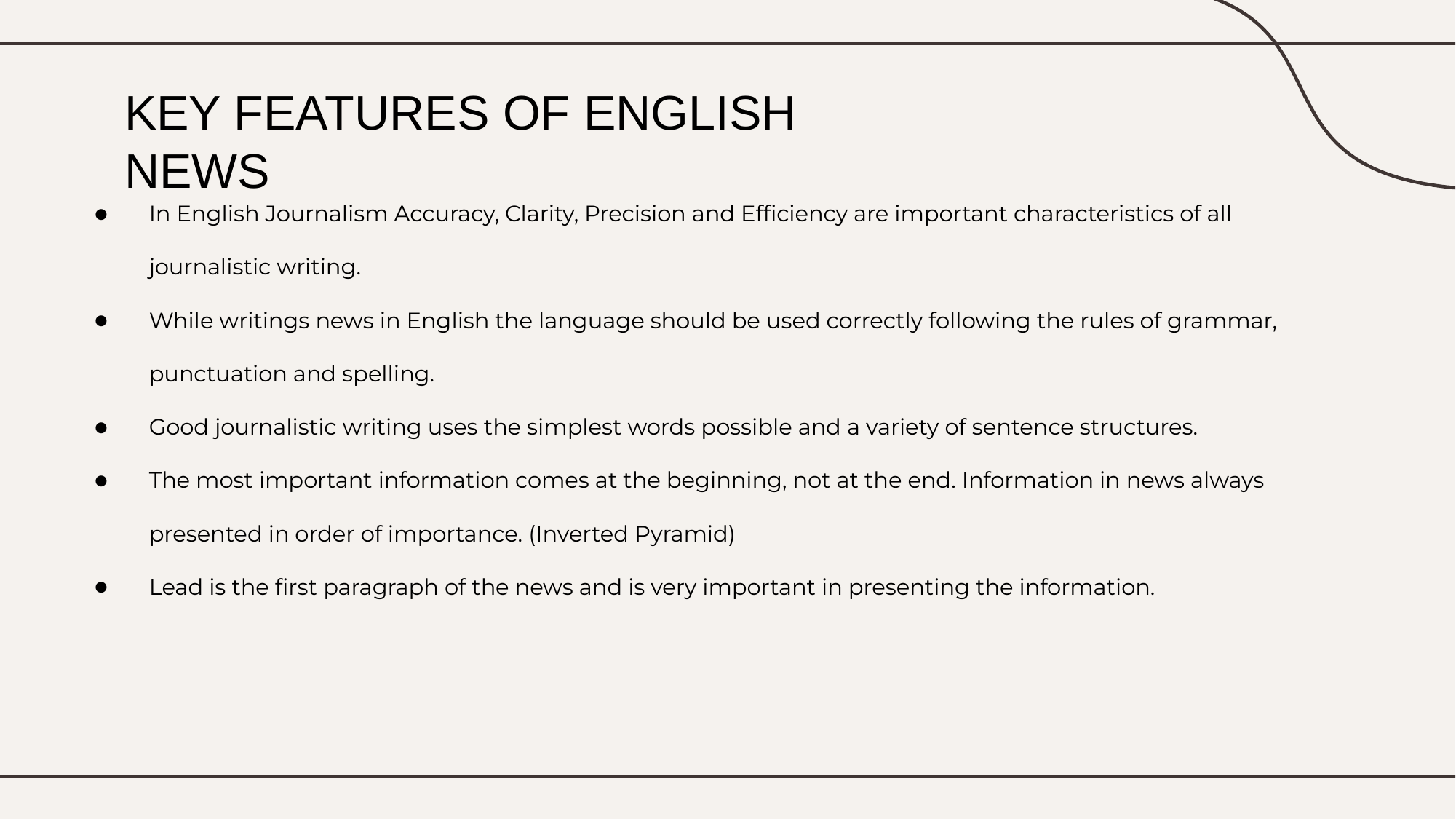

# KEY FEATURES OF ENGLISH NEWS
In English Journalism Accuracy, Clarity, Precision and Efficiency are important characteristics of all journalistic writing.
While writings news in English the language should be used correctly following the rules of grammar, punctuation and spelling.
Good journalistic writing uses the simplest words possible and a variety of sentence structures.
The most important information comes at the beginning, not at the end. Information in news always presented in order of importance. (Inverted Pyramid)
Lead is the first paragraph of the news and is very important in presenting the information.